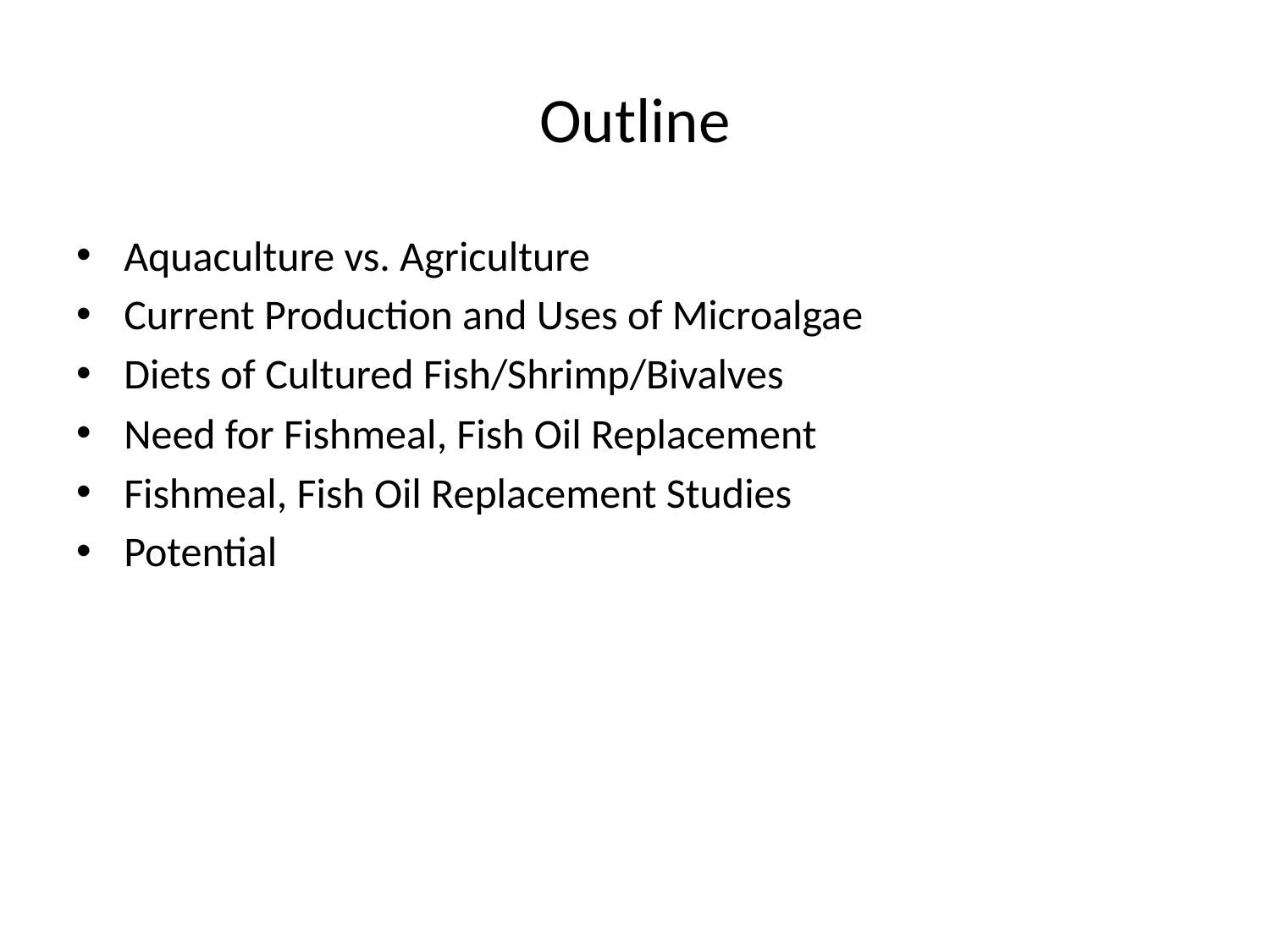

# Outline
Aquaculture vs. Agriculture
Current Production and Uses of Microalgae
Diets of Cultured Fish/Shrimp/Bivalves
Need for Fishmeal, Fish Oil Replacement
Fishmeal, Fish Oil Replacement Studies
Potential